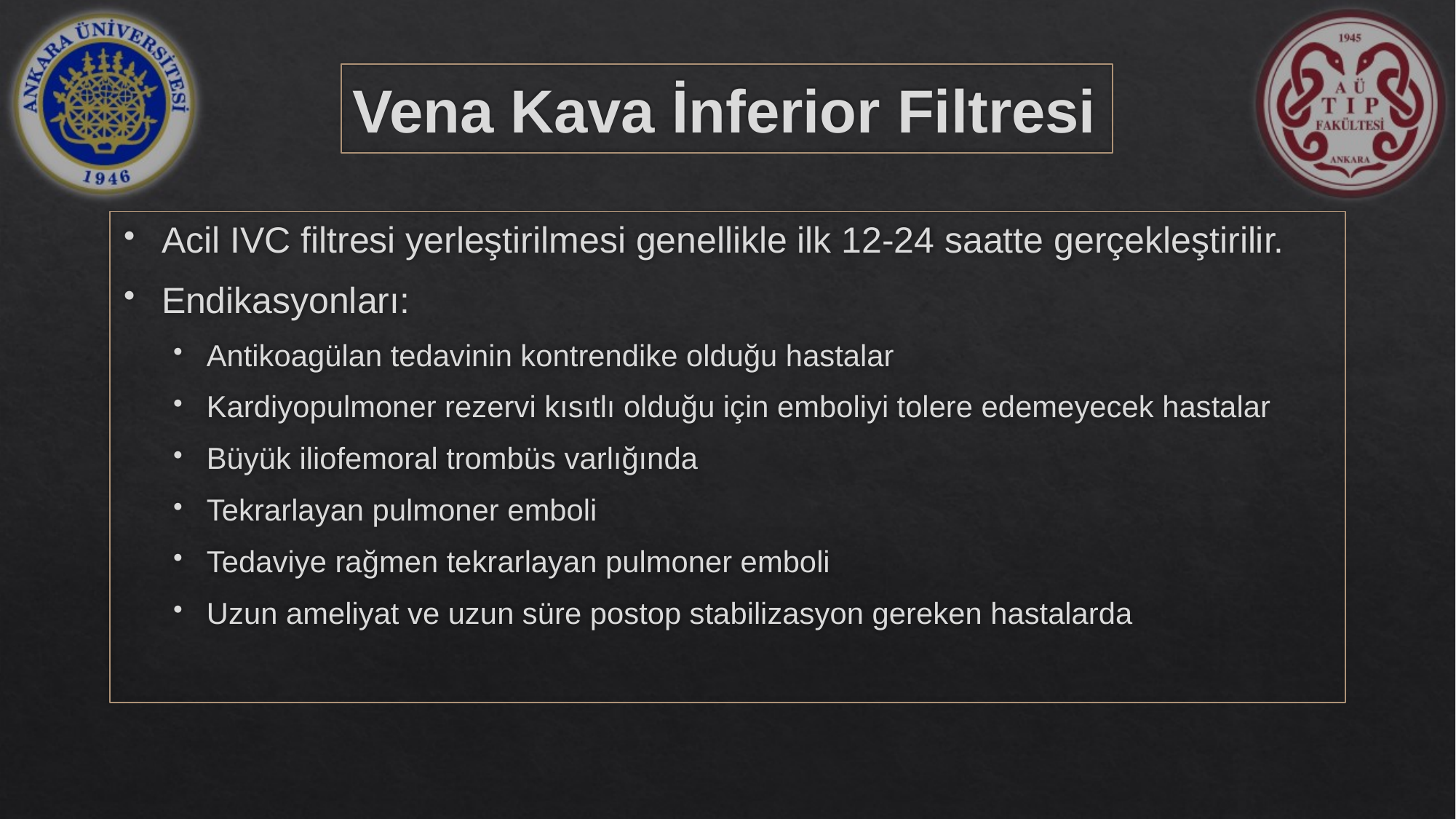

# Vena Kava İnferior Filtresi
Acil IVC filtresi yerleştirilmesi genellikle ilk 12-24 saatte gerçekleştirilir.
Endikasyonları:
Antikoagülan tedavinin kontrendike olduğu hastalar
Kardiyopulmoner rezervi kısıtlı olduğu için emboliyi tolere edemeyecek hastalar
Büyük iliofemoral trombüs varlığında
Tekrarlayan pulmoner emboli
Tedaviye rağmen tekrarlayan pulmoner emboli
Uzun ameliyat ve uzun süre postop stabilizasyon gereken hastalarda